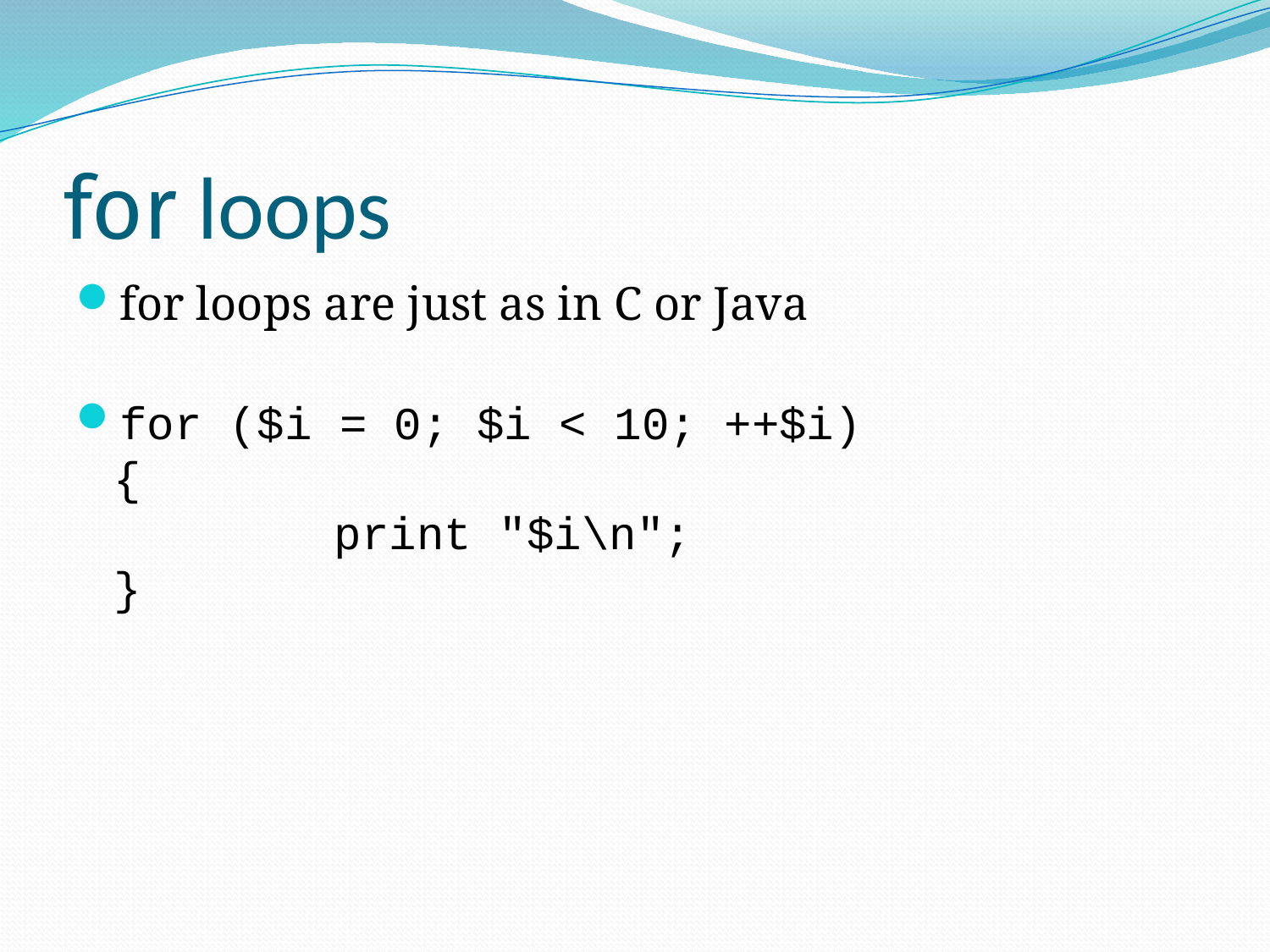

# for loops
for loops are just as in C or Java
for ($i = 0; $i < 10; ++$i)
{
        print "$i\n";
}